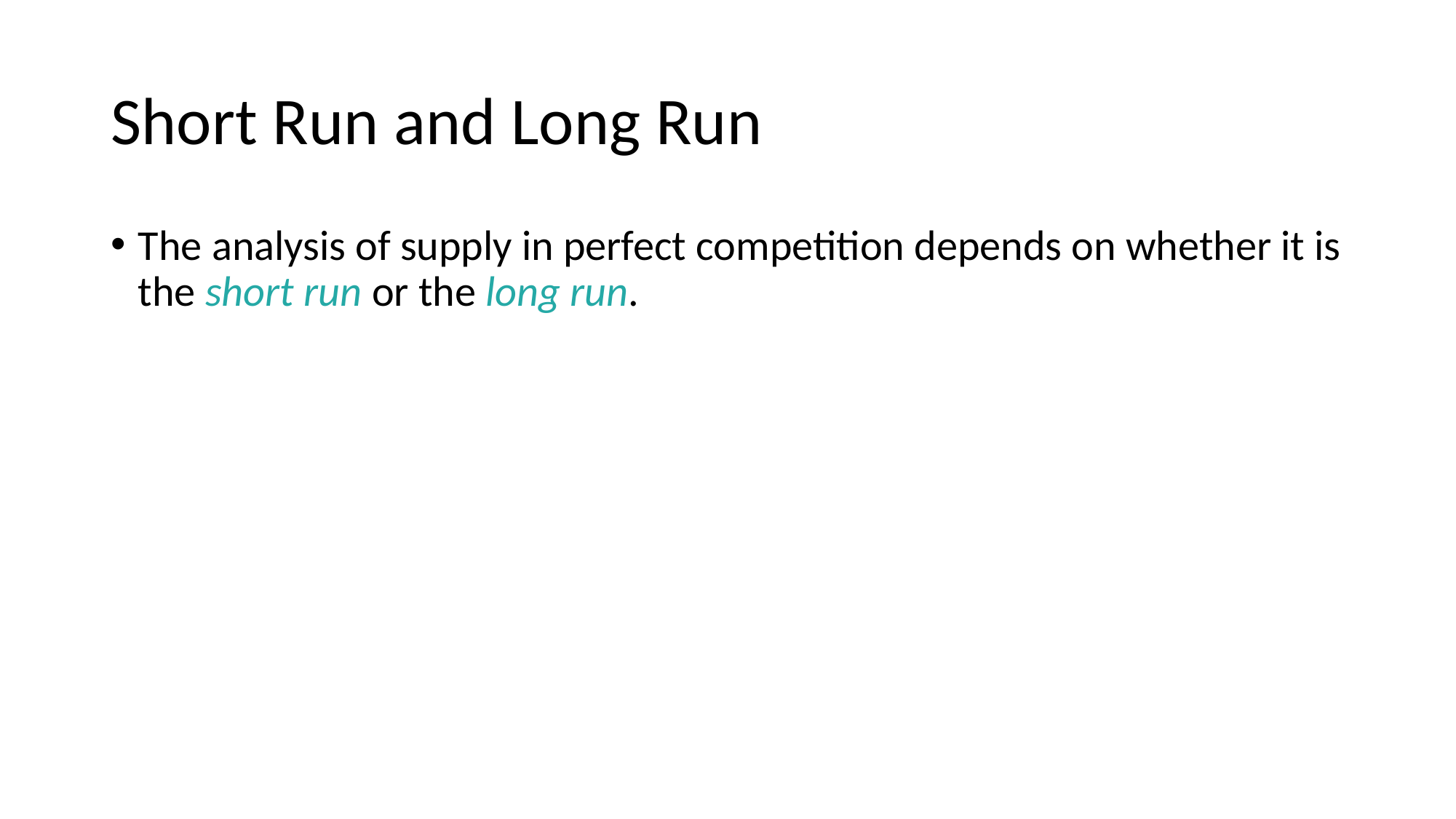

# Short Run and Long Run
The analysis of supply in perfect competition depends on whether it is the short run or the long run.